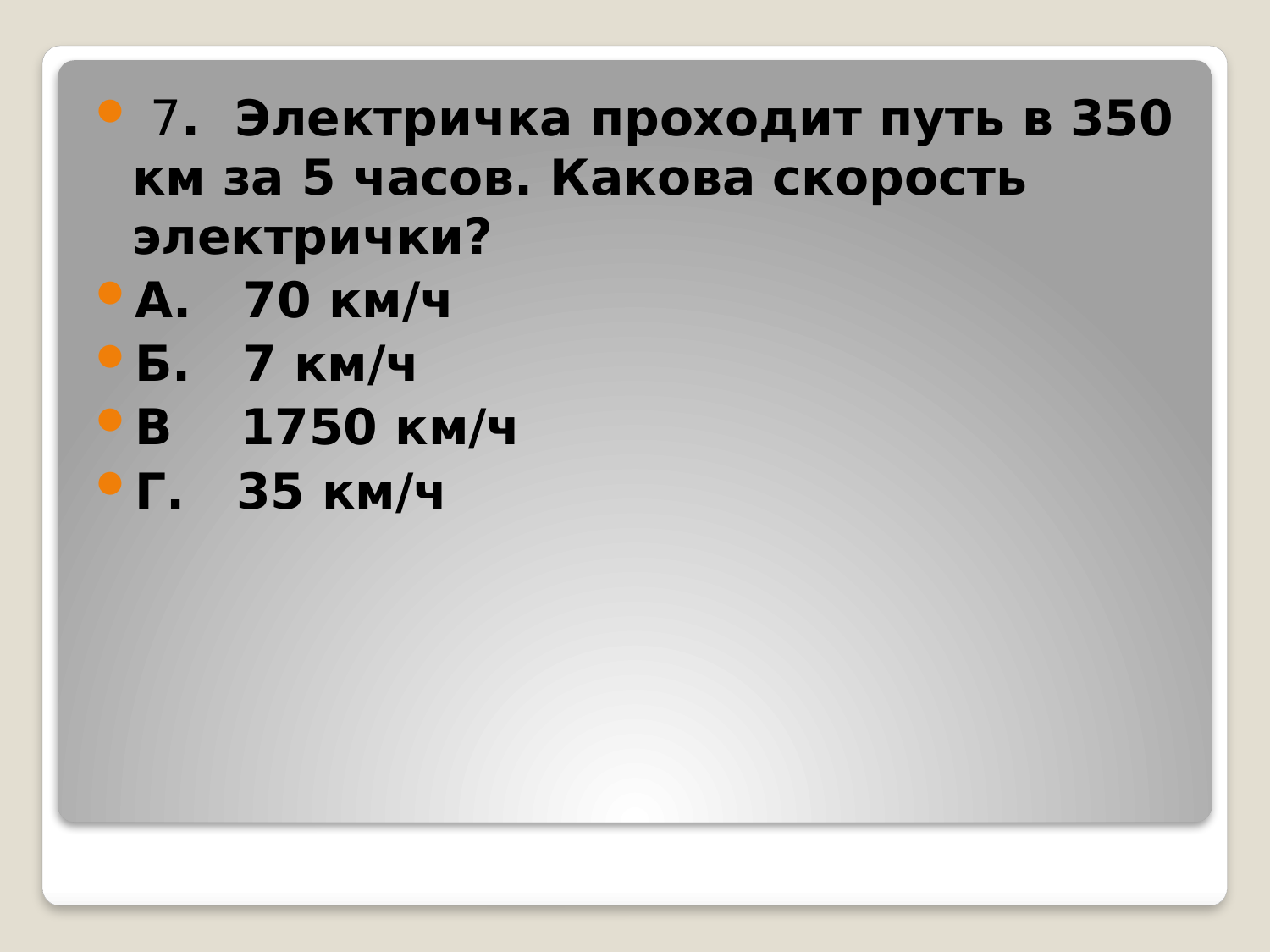

7.  Электричка проходит путь в 350 км за 5 часов. Какова скорость электрички?
А.   70 км/ч
Б.   7 км/ч
В    1750 км/ч
Г.   35 км/ч

#